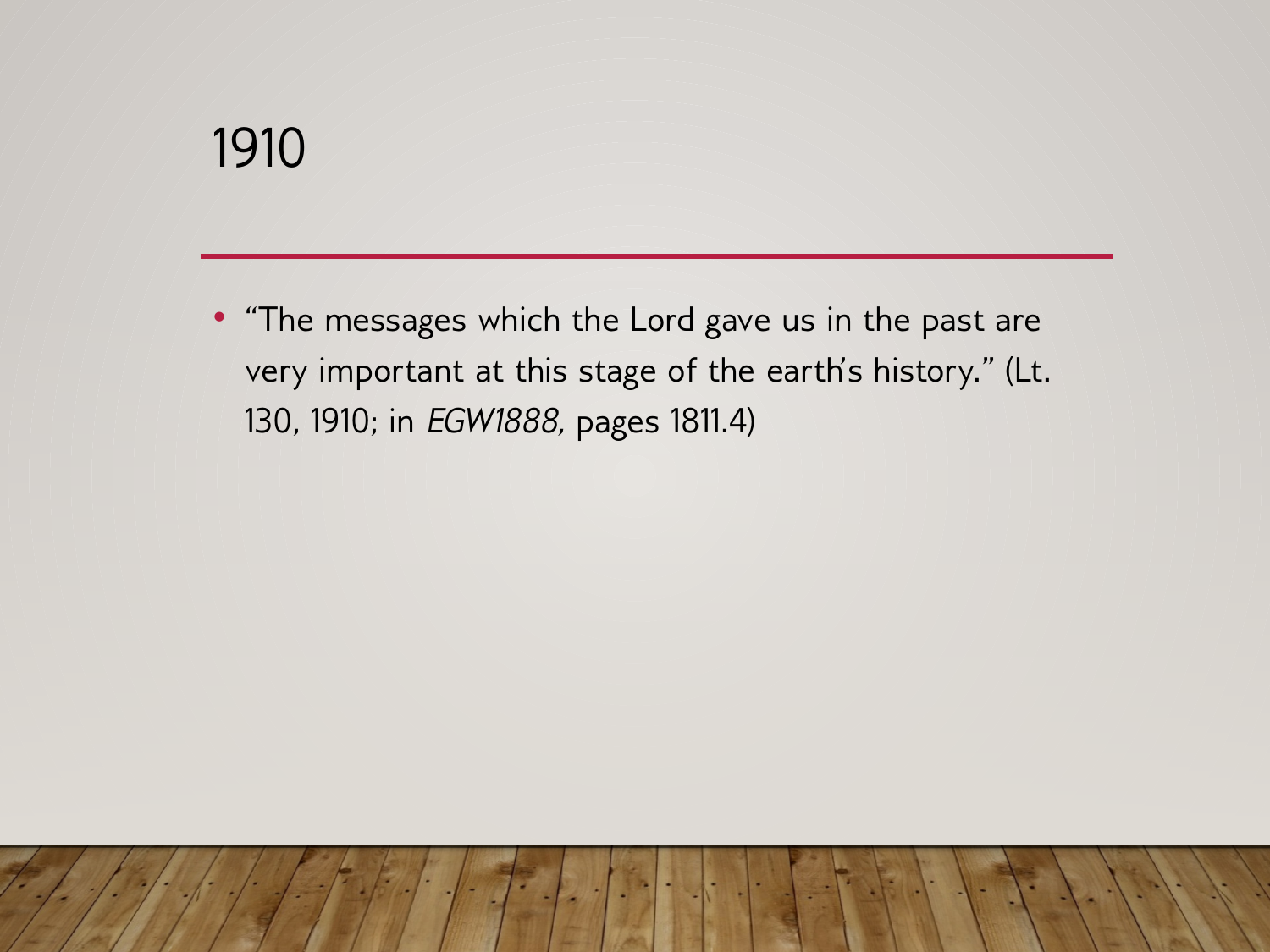

# 1910
“The messages which the Lord gave us in the past are very important at this stage of the earth’s history.” (Lt. 130, 1910; in EGW1888, pages 1811.4)